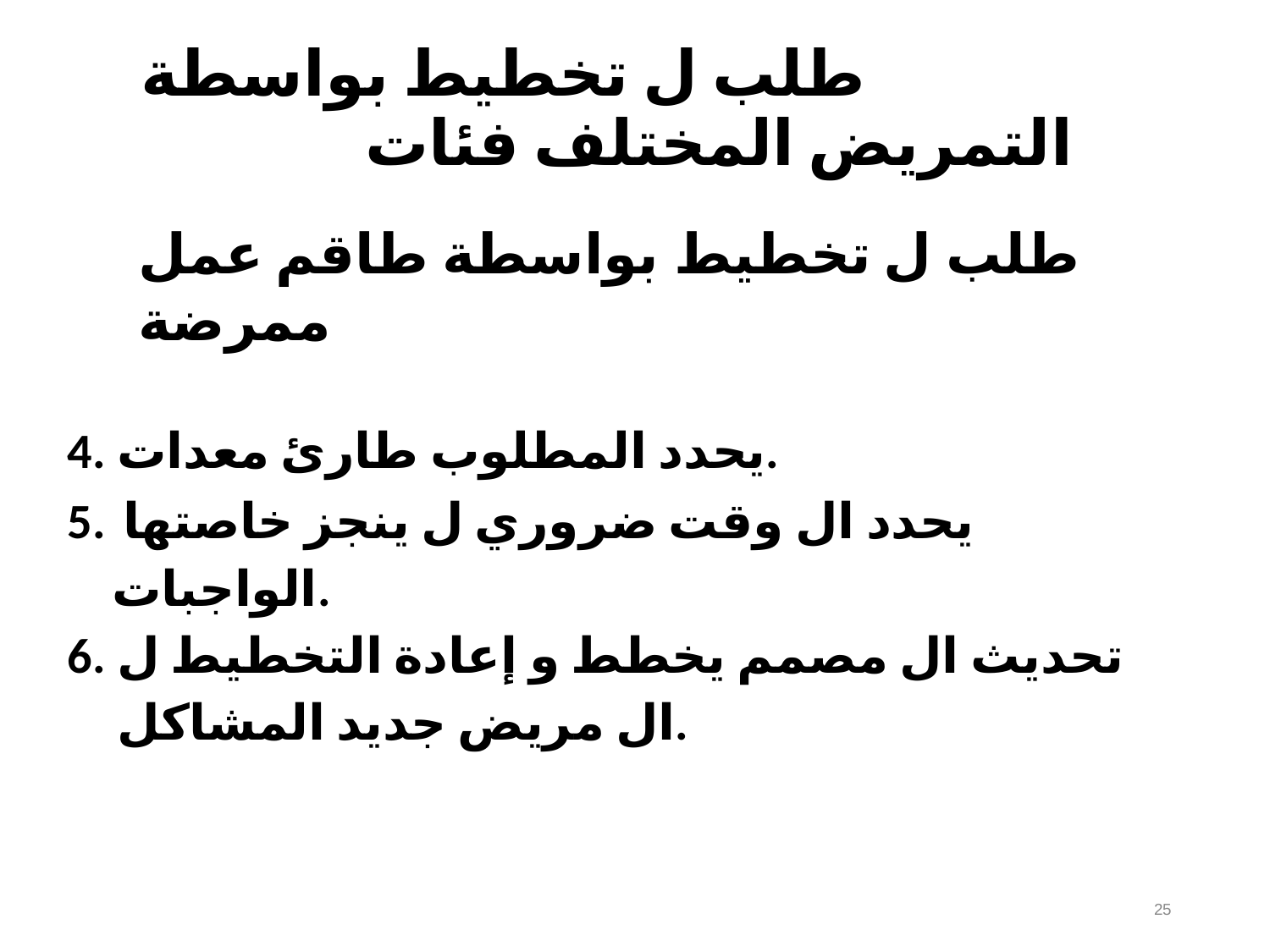

# طلب ل تخطيط بواسطة التمريض المختلف فئات
طلب ل تخطيط بواسطة طاقم عمل ممرضة

يحدد المطلوب طارئ معدات.
 يحدد ال وقت ضروري ل ينجز خاصتها​ الواجبات.
تحديث ال مصمم يخطط و إعادة التخطيط ل ال مريض جديد المشاكل.
25